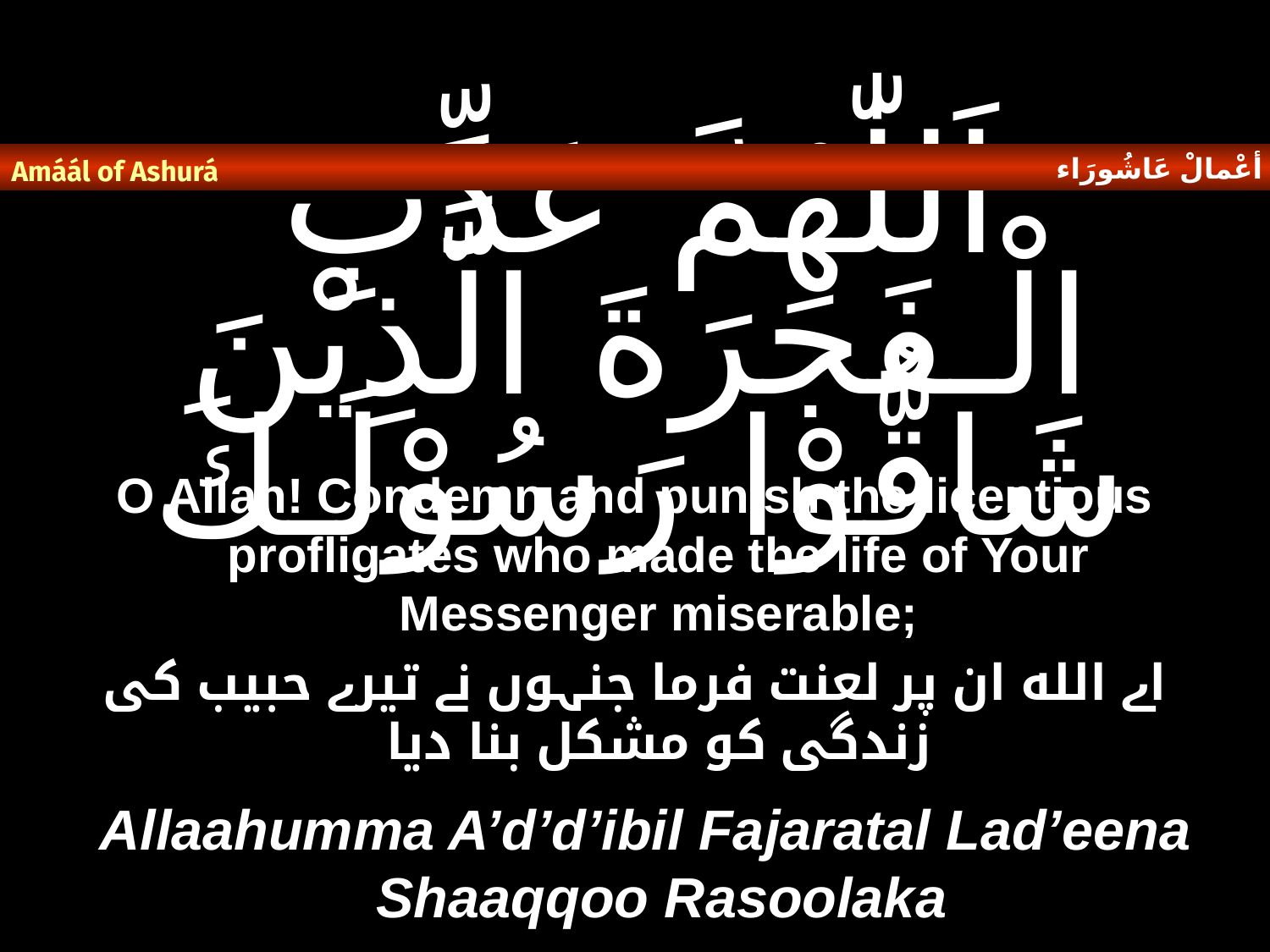

أعْمالْ عَاشُورَاء
Amáál of Ashurá
# اَللّٰهُمَّ عَذِّبِ الْـفَجَرَةَ الَّذِيْنَ شَاقُّوْا رَسُوْلَـكَ
O Allah! Condemn and punish the licentious profligates who made the life of Your Messenger miserable;
اے الله ان پر لعنت فرما جنہوں نے تیرے حبیب کی زندگی کو مشکل بنا دیا

Allaahumma A’d’d’ibil Fajaratal Lad’eena Shaaqqoo Rasoolaka